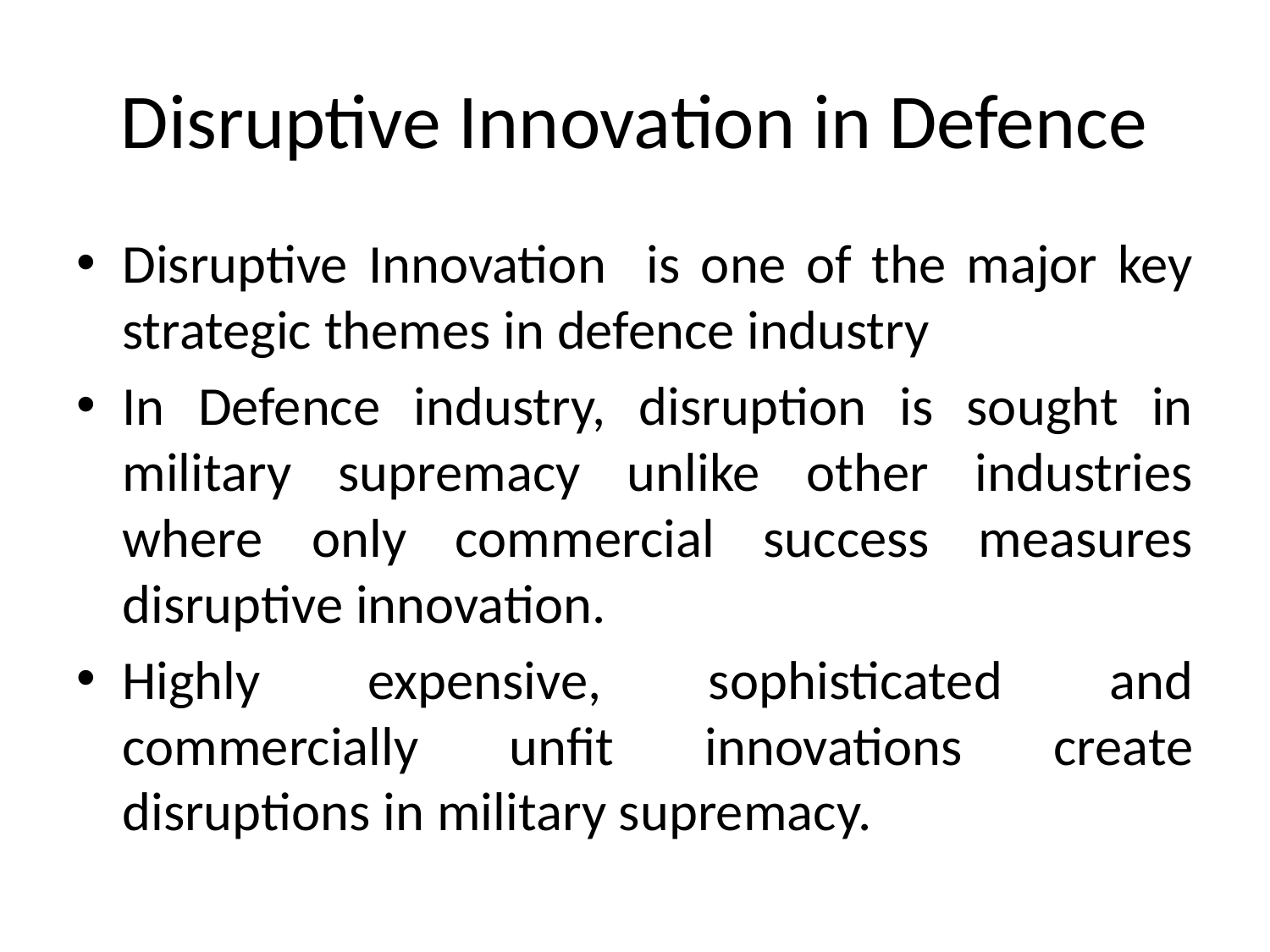

# Disruptive Innovation in Defence
Disruptive Innovation  is one of the major key strategic themes in defence industry
In Defence industry, disruption is sought in military supremacy unlike other industries where only commercial success measures disruptive innovation.
Highly expensive, sophisticated and commercially unfit innovations create disruptions in military supremacy.